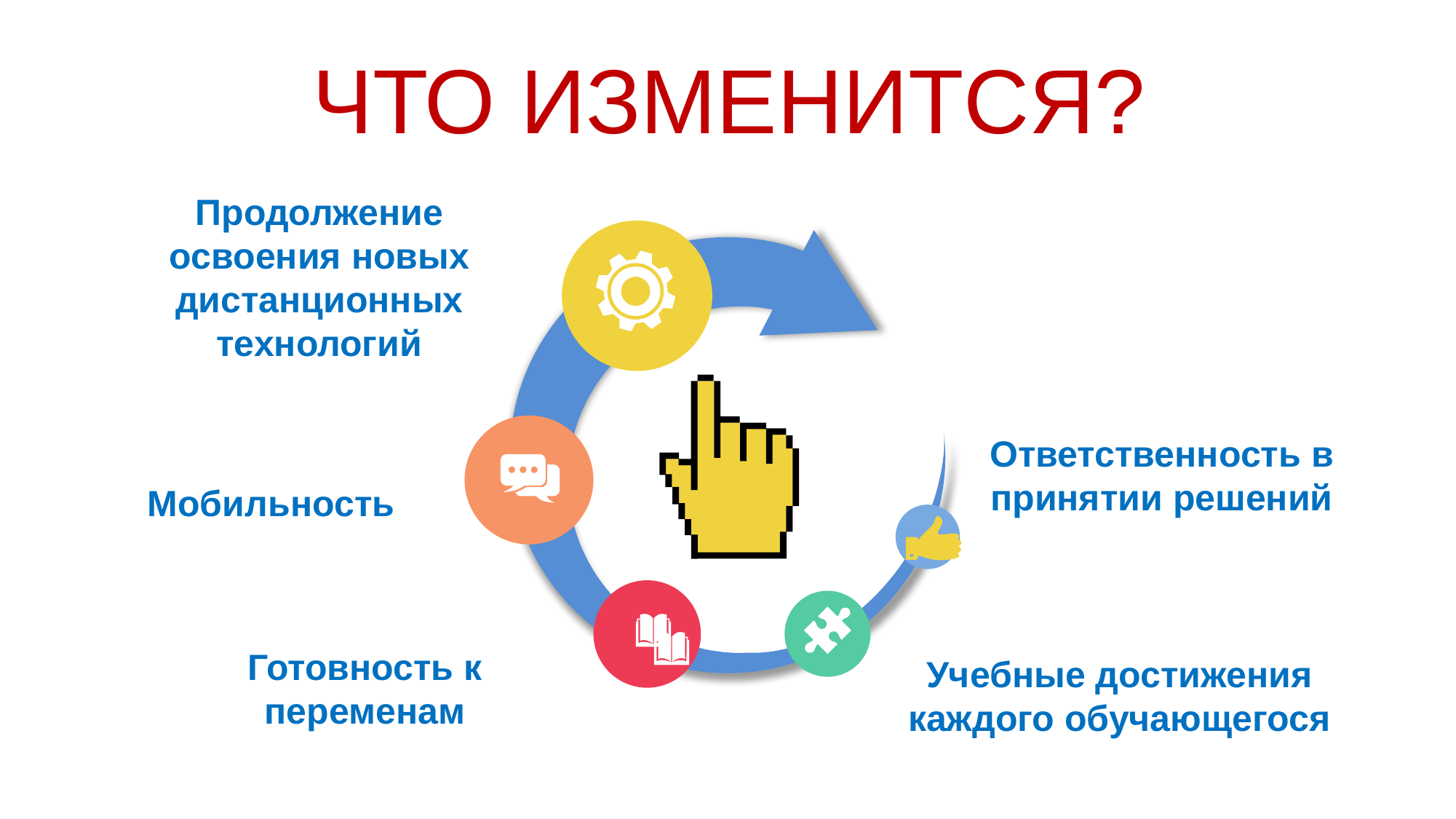

ЧТО ИЗМЕНИТСЯ?
Продолжение освоения новых дистанционных технологий

Ответственность в принятии решений

Мобильность

Готовность к переменам
 Учебные достижения  каждого обучающегося